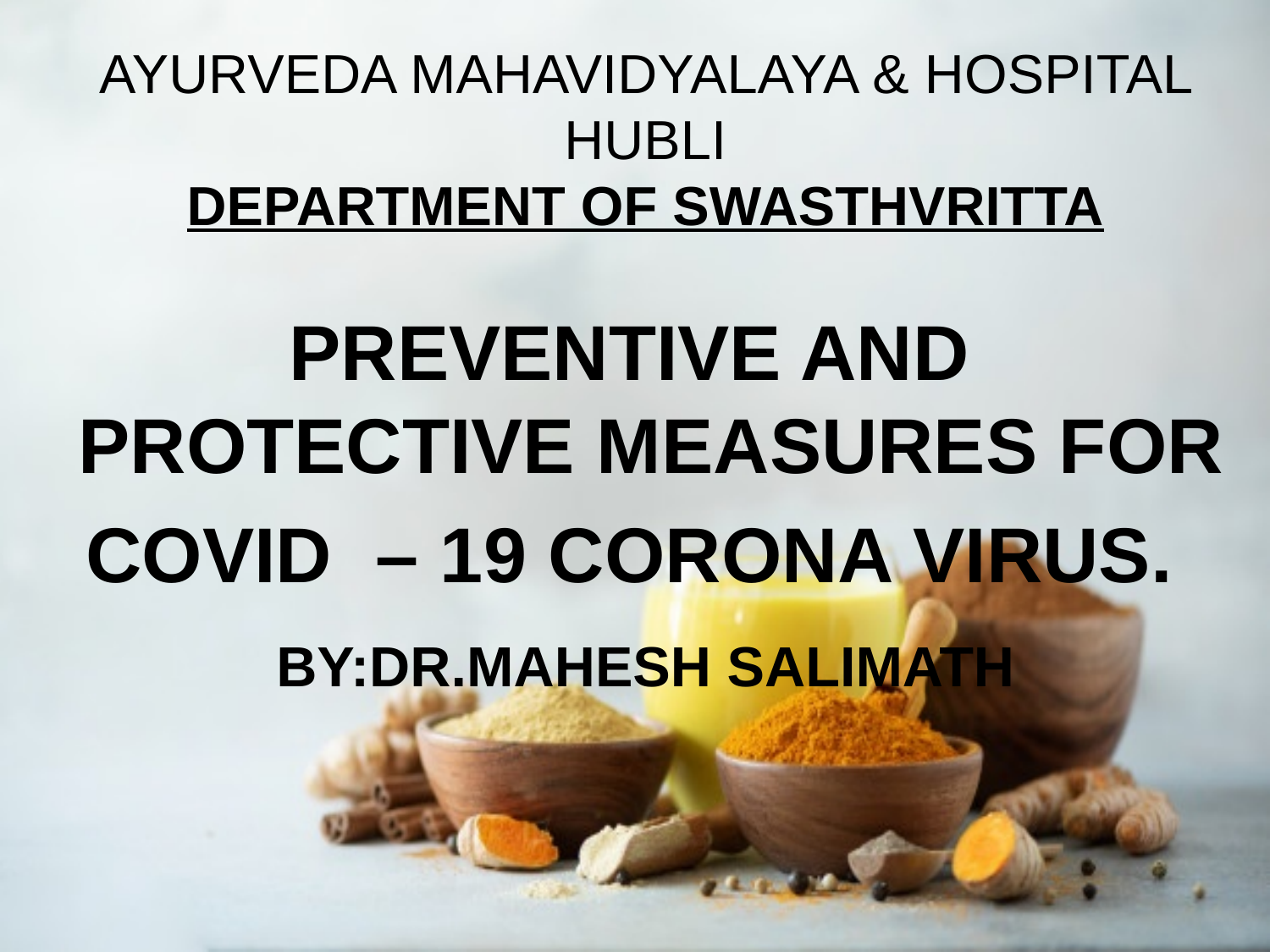

# AYURVEDA MAHAVIDYALAYA & HOSPITAL HUBLI DEPARTMENT OF SWASTHVRITTA
PREVENTIVE AND PROTECTIVE MEASURES FOR
COVID  – 19 CORONA VIRUS.

BY:DR.MAHESH SALIMATH